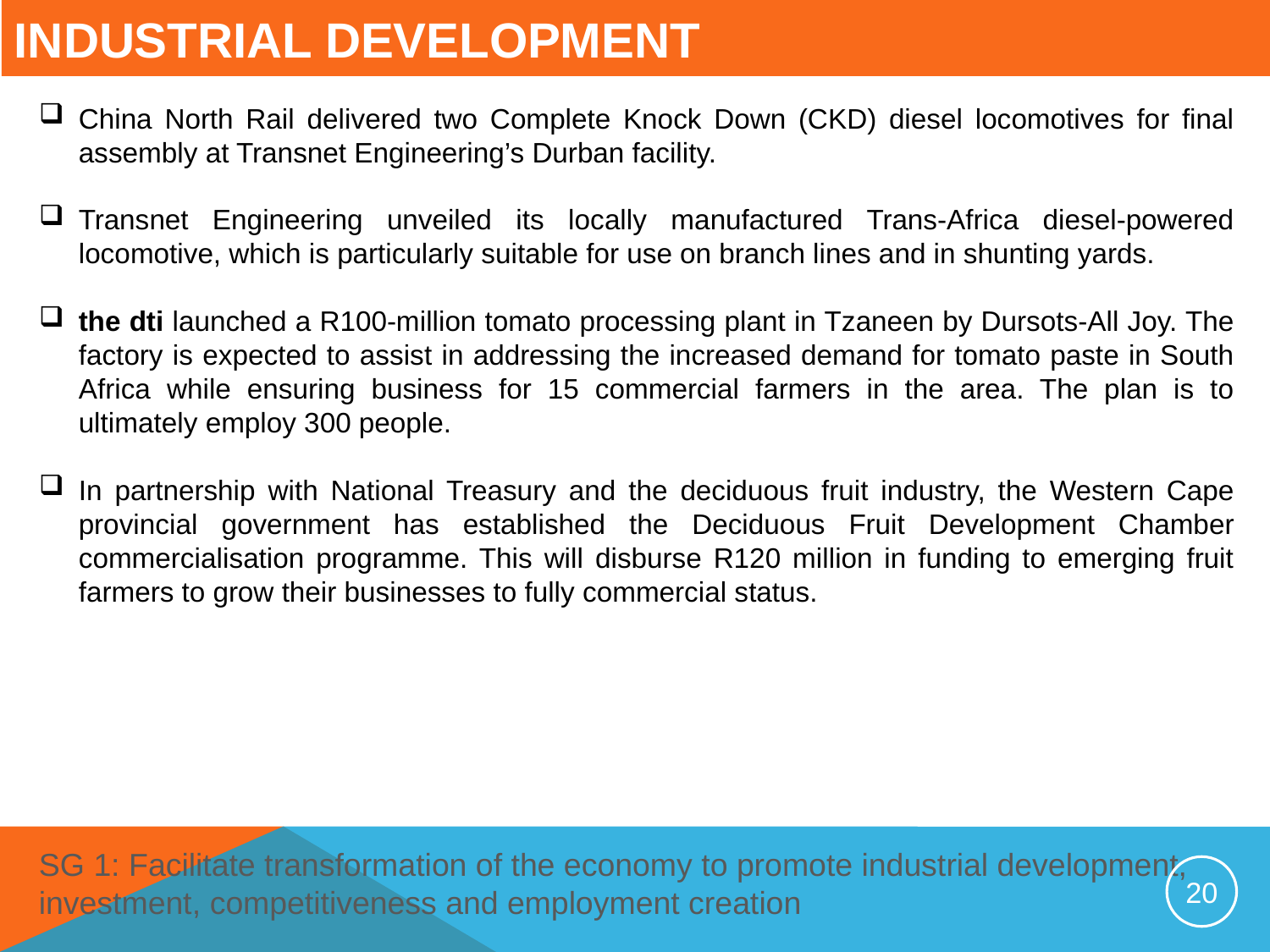

# Industrial Development
China North Rail delivered two Complete Knock Down (CKD) diesel locomotives for final assembly at Transnet Engineering’s Durban facility.

Transnet Engineering unveiled its locally manufactured Trans-Africa diesel-powered locomotive, which is particularly suitable for use on branch lines and in shunting yards.

the dti launched a R100-million tomato processing plant in Tzaneen by Dursots-All Joy. The factory is expected to assist in addressing the increased demand for tomato paste in South Africa while ensuring business for 15 commercial farmers in the area. The plan is to ultimately employ 300 people.

In partnership with National Treasury and the deciduous fruit industry, the Western Cape provincial government has established the Deciduous Fruit Development Chamber commercialisation programme. This will disburse R120 million in funding to emerging fruit farmers to grow their businesses to fully commercial status.

SG 1: Facilitate transformation of the economy to promote industrial development, investment, competitiveness and employment creation
20